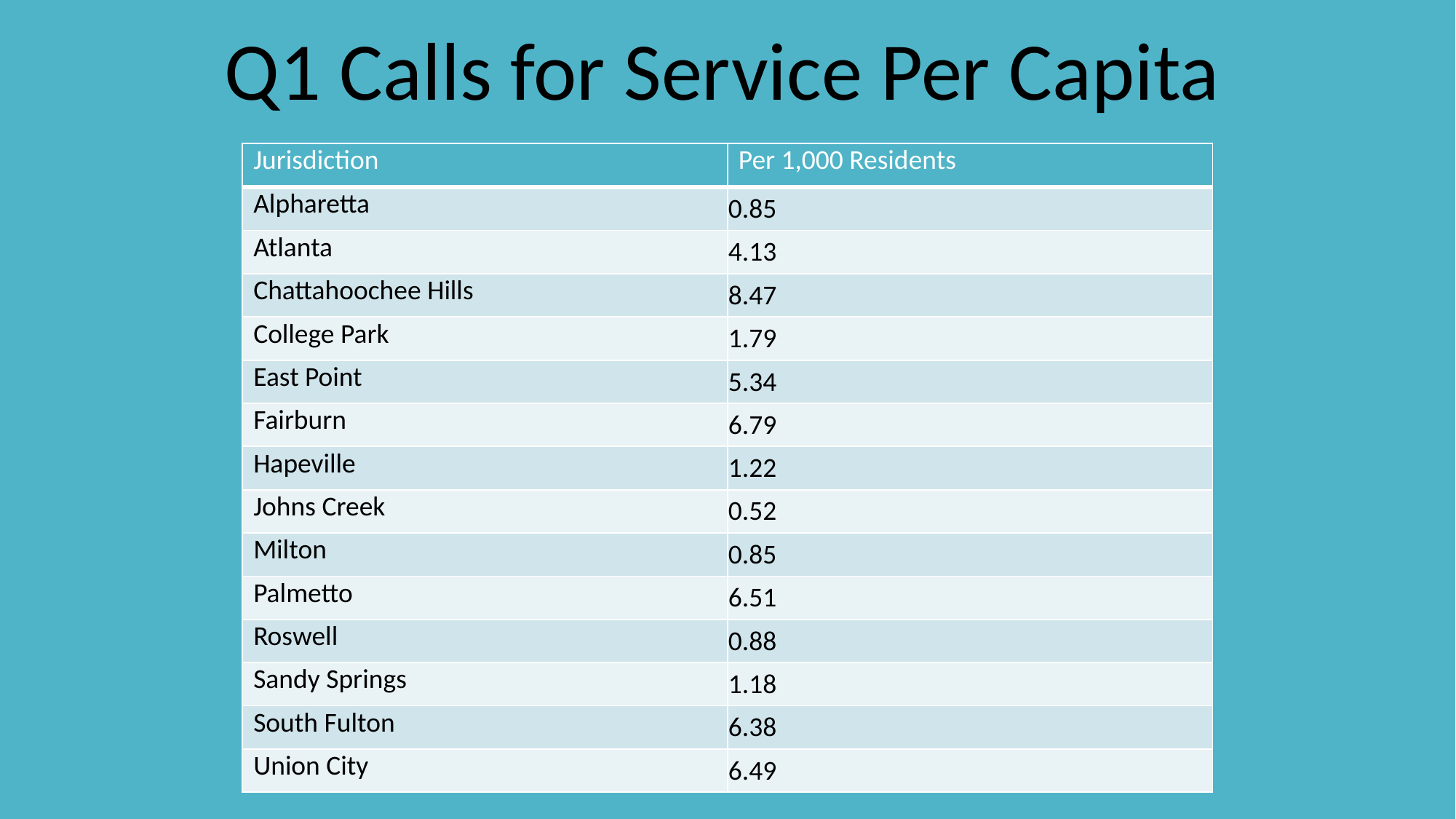

Q1 Calls for Service Per Capita
| Jurisdiction | Per 1,000 Residents |
| --- | --- |
| Alpharetta | 0.85 |
| Atlanta | 4.13 |
| Chattahoochee Hills | 8.47 |
| College Park | 1.79 |
| East Point | 5.34 |
| Fairburn | 6.79 |
| Hapeville | 1.22 |
| Johns Creek | 0.52 |
| Milton | 0.85 |
| Palmetto | 6.51 |
| Roswell | 0.88 |
| Sandy Springs | 1.18 |
| South Fulton | 6.38 |
| Union City | 6.49 |